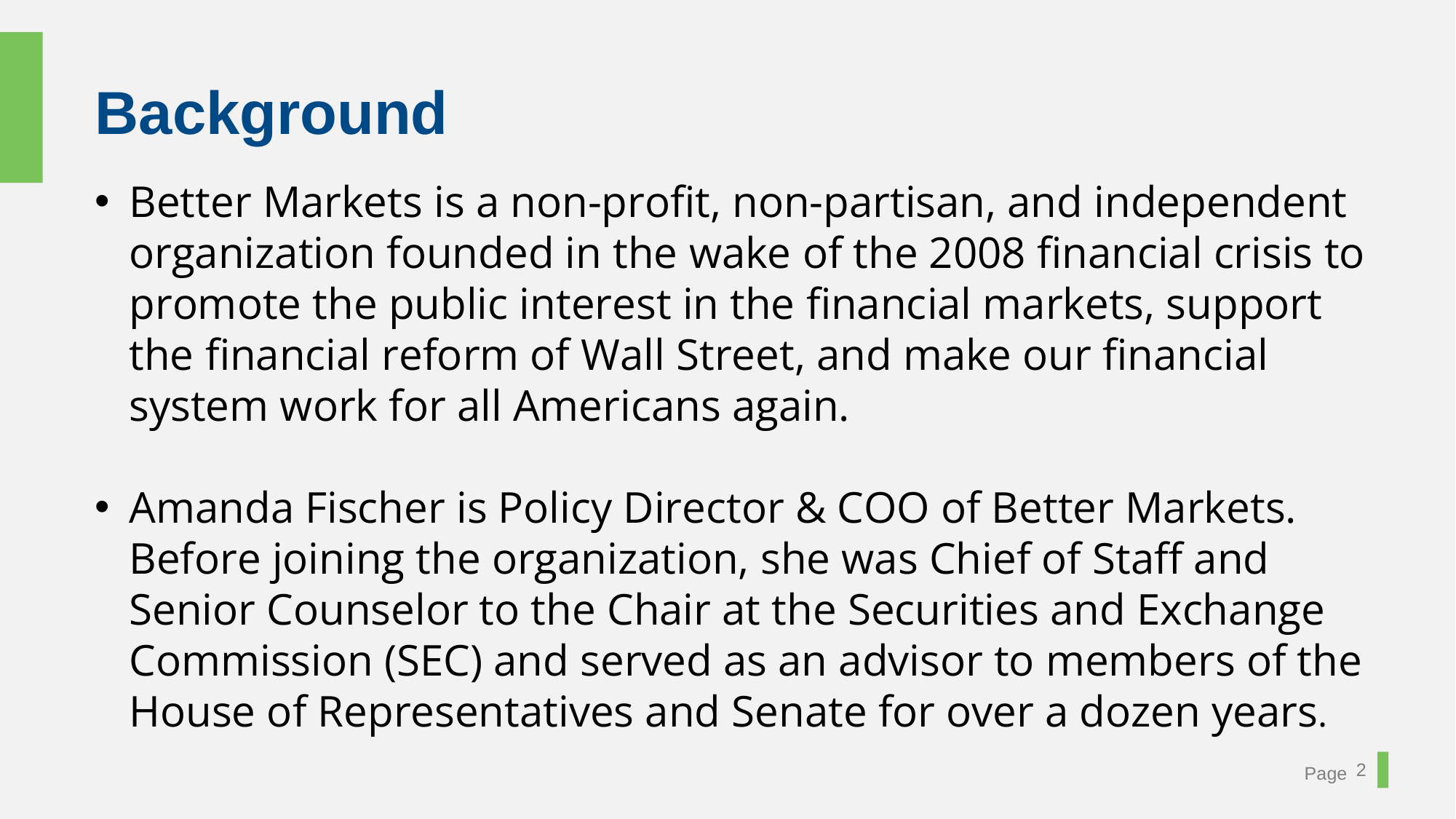

Background
Better Markets is a non-profit, non-partisan, and independent organization founded in the wake of the 2008 financial crisis to promote the public interest in the financial markets, support the financial reform of Wall Street, and make our financial system work for all Americans again.

Amanda Fischer is Policy Director & COO of Better Markets. Before joining the organization, she was Chief of Staff and Senior Counselor to the Chair at the Securities and Exchange Commission (SEC) and served as an advisor to members of the House of Representatives and Senate for over a dozen years.